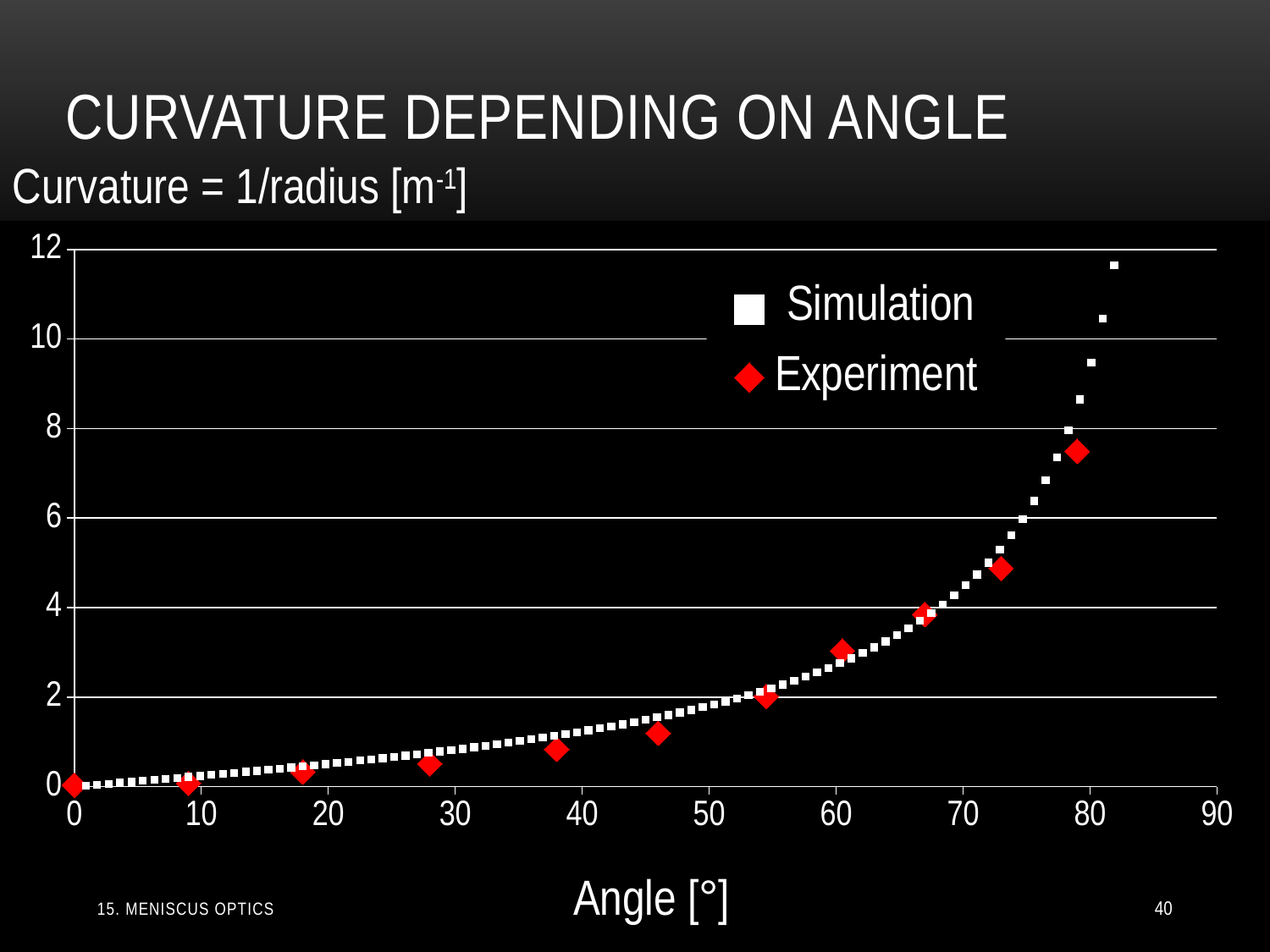

# Curvature depending on angle
Curvature = 1/radius [m-1]

### Chart

| Category |  |  |
|---|---|---|
Simulation
Angle [°]
15. Meniscus optics
40